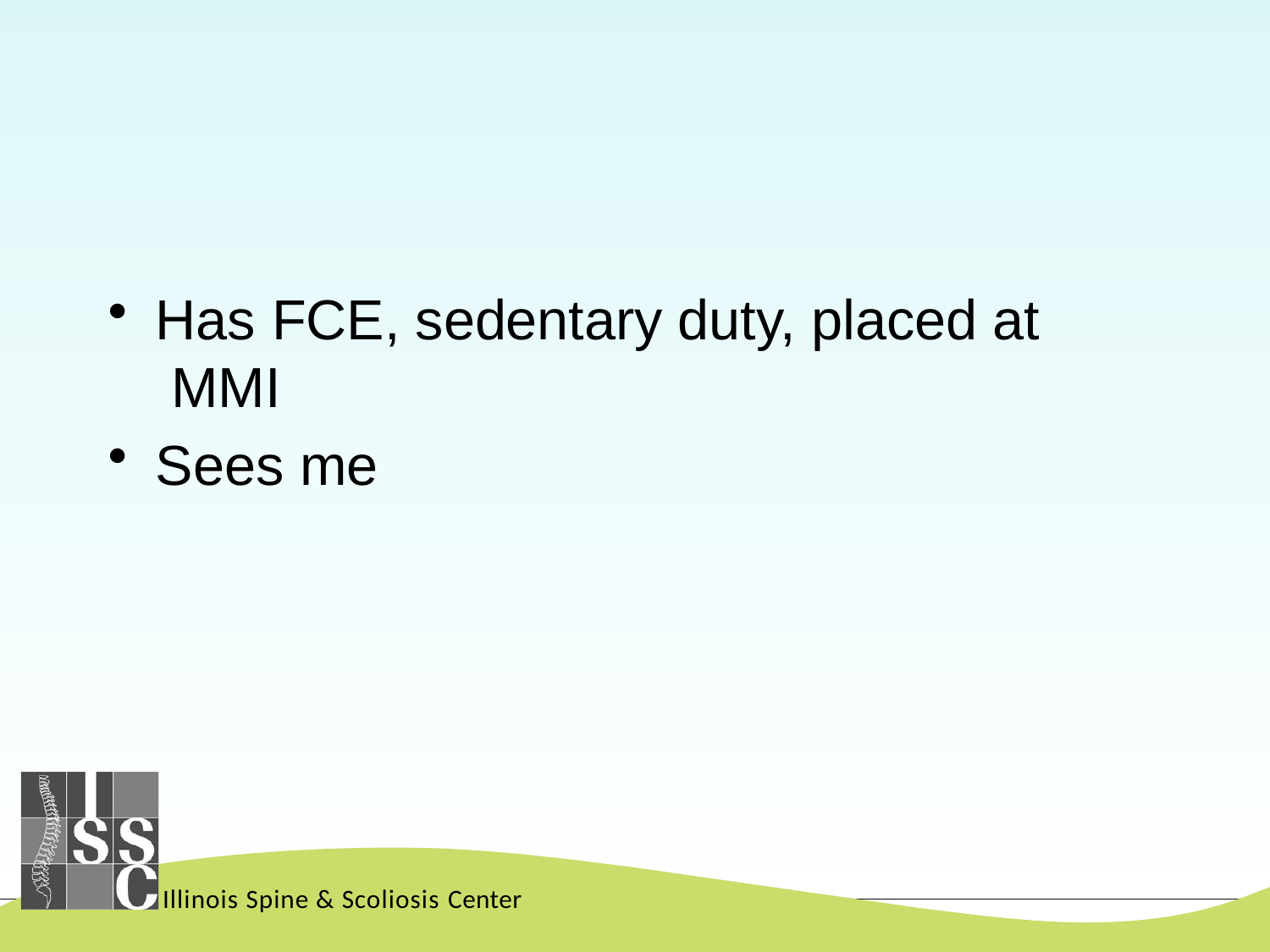

Has FCE, sedentary duty, placed at  MMI
Sees me
Illinois Spine & Scoliosis Center